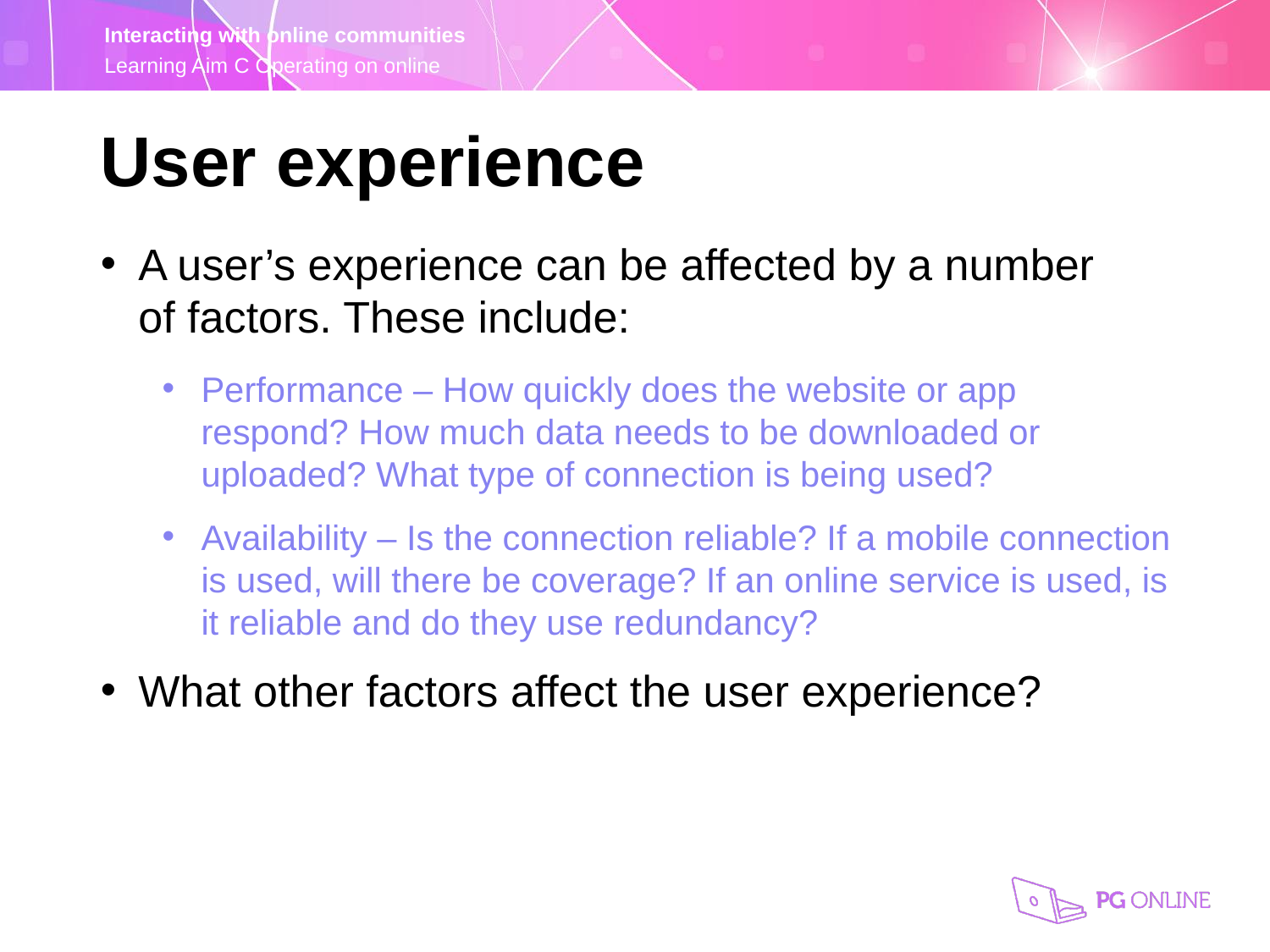

User experience
A user’s experience can be affected by a number
of factors. These include:
Performance – How quickly does the website or app respond? How much data needs to be downloaded or uploaded? What type of connection is being used?
Availability – Is the connection reliable? If a mobile connection is used, will there be coverage? If an online service is used, is it reliable and do they use redundancy?
What other factors affect the user experience?